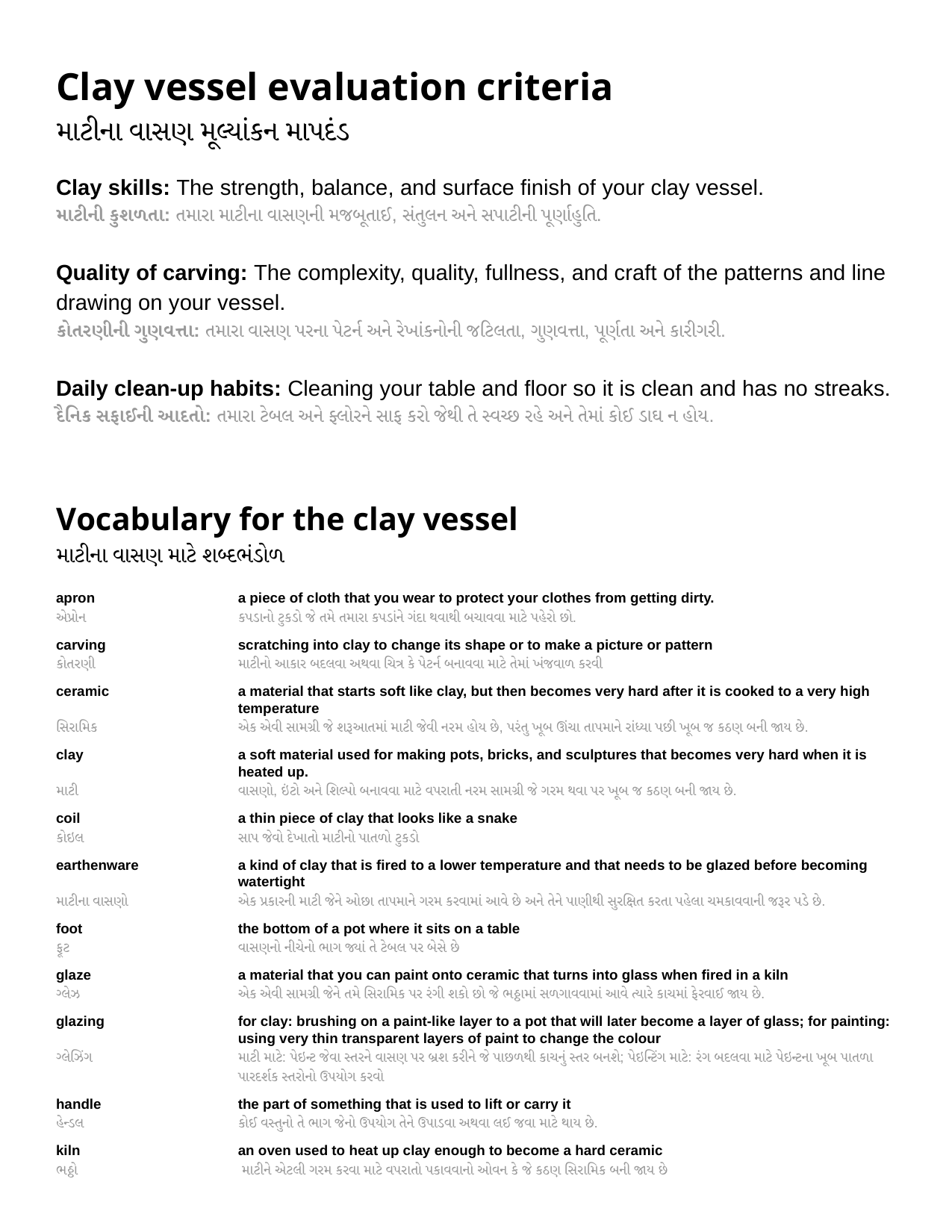

Clay vessel evaluation criteria
માટીના વાસણ મૂલ્યાંકન માપદંડ

Clay skills: The strength, balance, and surface finish of your clay vessel.
માટીની કુશળતા: તમારા માટીના વાસણની મજબૂતાઈ, સંતુલન અને સપાટીની પૂર્ણાહુતિ.

Quality of carving: The complexity, quality, fullness, and craft of the patterns and line drawing on your vessel.
કોતરણીની ગુણવત્તા: તમારા વાસણ પરના પેટર્ન અને રેખાંકનોની જટિલતા, ગુણવત્તા, પૂર્ણતા અને કારીગરી.

Daily clean-up habits: Cleaning your table and floor so it is clean and has no streaks.
દૈનિક સફાઈની આદતો: તમારા ટેબલ અને ફ્લોરને સાફ કરો જેથી તે સ્વચ્છ રહે અને તેમાં કોઈ ડાઘ ન હોય.

Vocabulary for the clay vessel
માટીના વાસણ માટે શબ્દભંડોળ

apron	a piece of cloth that you wear to protect your clothes from getting dirty.
એપ્રોન	કપડાનો ટુકડો જે તમે તમારા કપડાંને ગંદા થવાથી બચાવવા માટે પહેરો છો.
carving	scratching into clay to change its shape or to make a picture or pattern
કોતરણી 	માટીનો આકાર બદલવા અથવા ચિત્ર કે પેટર્ન બનાવવા માટે તેમાં ખંજવાળ કરવી
ceramic	a material that starts soft like clay, but then becomes very hard after it is cooked to a very high temperature
સિરામિક 	એક એવી સામગ્રી જે શરૂઆતમાં માટી જેવી નરમ હોય છે, પરંતુ ખૂબ ઊંચા તાપમાને રાંધ્યા પછી ખૂબ જ કઠણ બની જાય છે.
clay	a soft material used for making pots, bricks, and sculptures that becomes very hard when it is heated up.
માટી 	વાસણો, ઇંટો અને શિલ્પો બનાવવા માટે વપરાતી નરમ સામગ્રી જે ગરમ થવા પર ખૂબ જ કઠણ બની જાય છે.
coil	a thin piece of clay that looks like a snake
કોઇલ	સાપ જેવો દેખાતો માટીનો પાતળો ટુકડો
earthenware	a kind of clay that is fired to a lower temperature and that needs to be glazed before becoming watertight
માટીના વાસણો 	એક પ્રકારની માટી જેને ઓછા તાપમાને ગરમ કરવામાં આવે છે અને તેને પાણીથી સુરક્ષિત કરતા પહેલા ચમકાવવાની જરૂર પડે છે.
foot	the bottom of a pot where it sits on a table
ફૂટ	વાસણનો નીચેનો ભાગ જ્યાં તે ટેબલ પર બેસે છે
glaze	a material that you can paint onto ceramic that turns into glass when fired in a kiln
ગ્લેઝ	એક એવી સામગ્રી જેને તમે સિરામિક પર રંગી શકો છો જે ભઠ્ઠામાં સળગાવવામાં આવે ત્યારે કાચમાં ફેરવાઈ જાય છે.
glazing	for clay: brushing on a paint-like layer to a pot that will later become a layer of glass; for painting: using very thin transparent layers of paint to change the colour
ગ્લેઝિંગ	માટી માટે: પેઇન્ટ જેવા સ્તરને વાસણ પર બ્રશ કરીને જે પાછળથી કાચનું સ્તર બનશે; પેઇન્ટિંગ માટે: રંગ બદલવા માટે પેઇન્ટના ખૂબ પાતળા પારદર્શક સ્તરોનો ઉપયોગ કરવો
handle	the part of something that is used to lift or carry it
હેન્ડલ 	કોઈ વસ્તુનો તે ભાગ જેનો ઉપયોગ તેને ઉપાડવા અથવા લઈ જવા માટે થાય છે.
kiln	an oven used to heat up clay enough to become a hard ceramic
ભઠ્ઠો 	 માટીને એટલી ગરમ કરવા માટે વપરાતો પકાવવાનો ઓવન કે જે કઠણ સિરામિક બની જાય છે